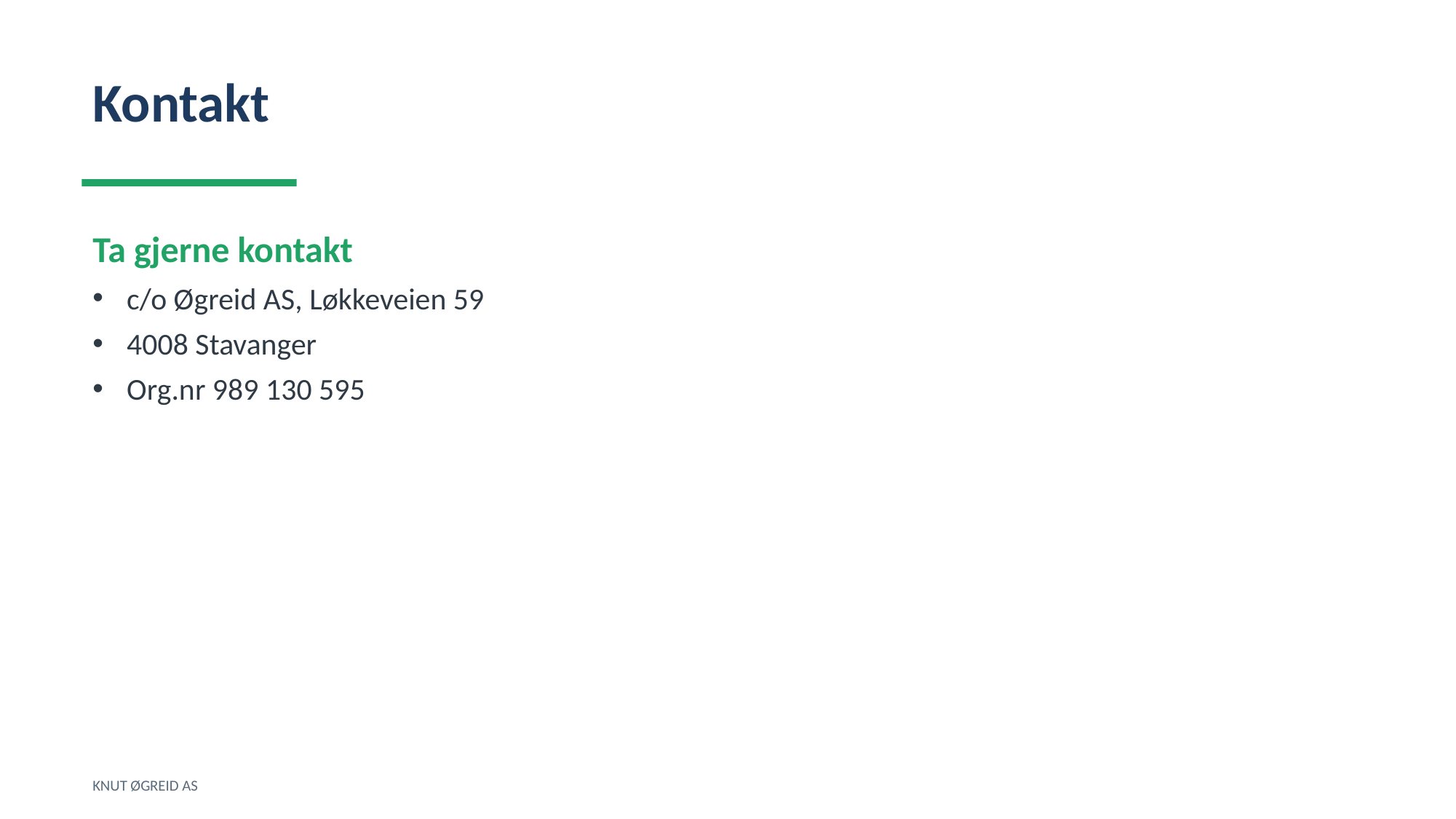

Kontakt

Ta gjerne kontakt
c/o Øgreid AS, Løkkeveien 59
4008 Stavanger
Org.nr 989 130 595
KNUT ØGREID AS